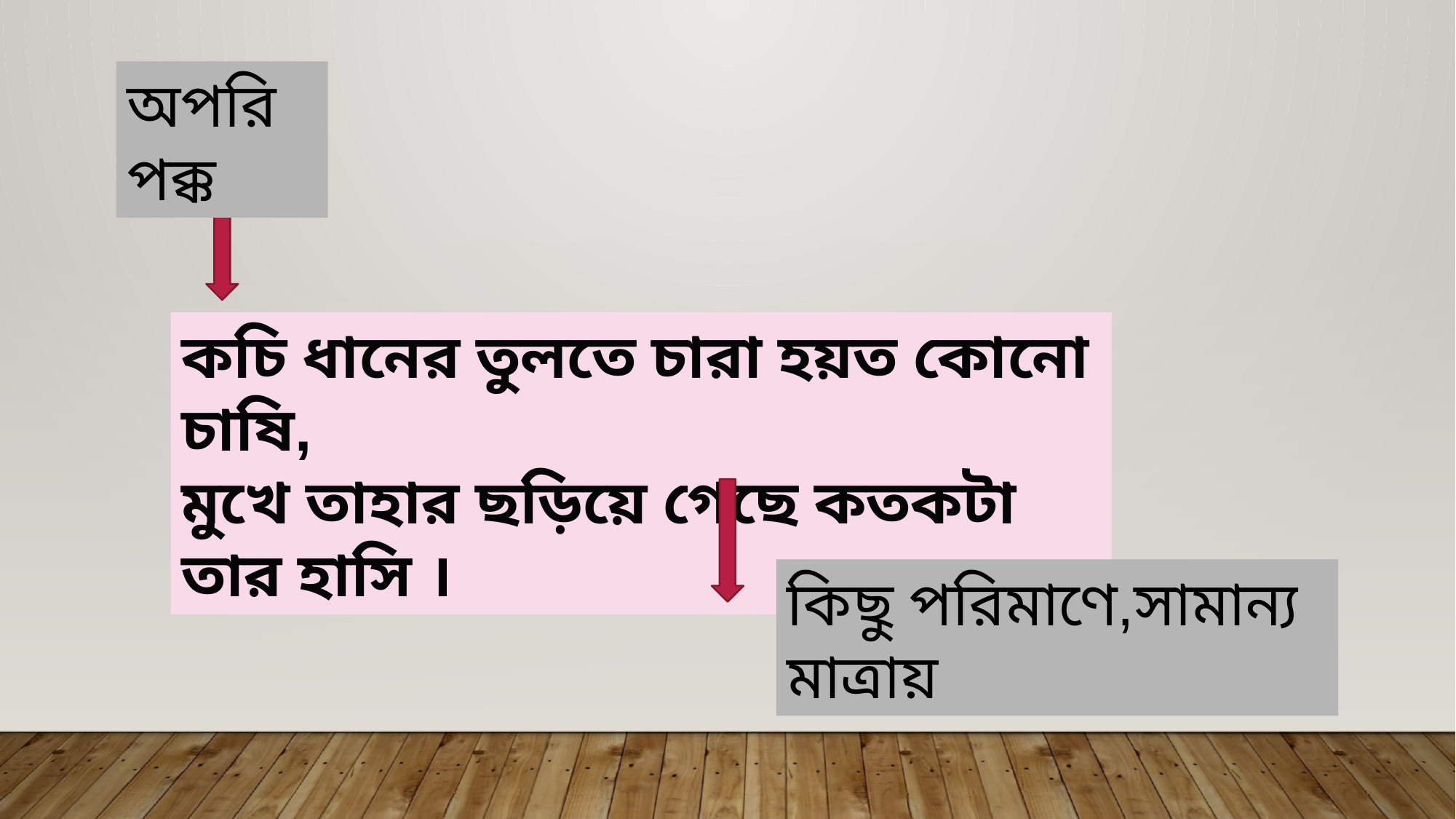

অপরিপক্ক

কচি ধানের তুলতে চারা হয়ত কোনো চাষি,
মুখে তাহার ছড়িয়ে গেছে কতকটা তার হাসি ।

কিছু পরিমাণে,সামান্য মাত্রায়